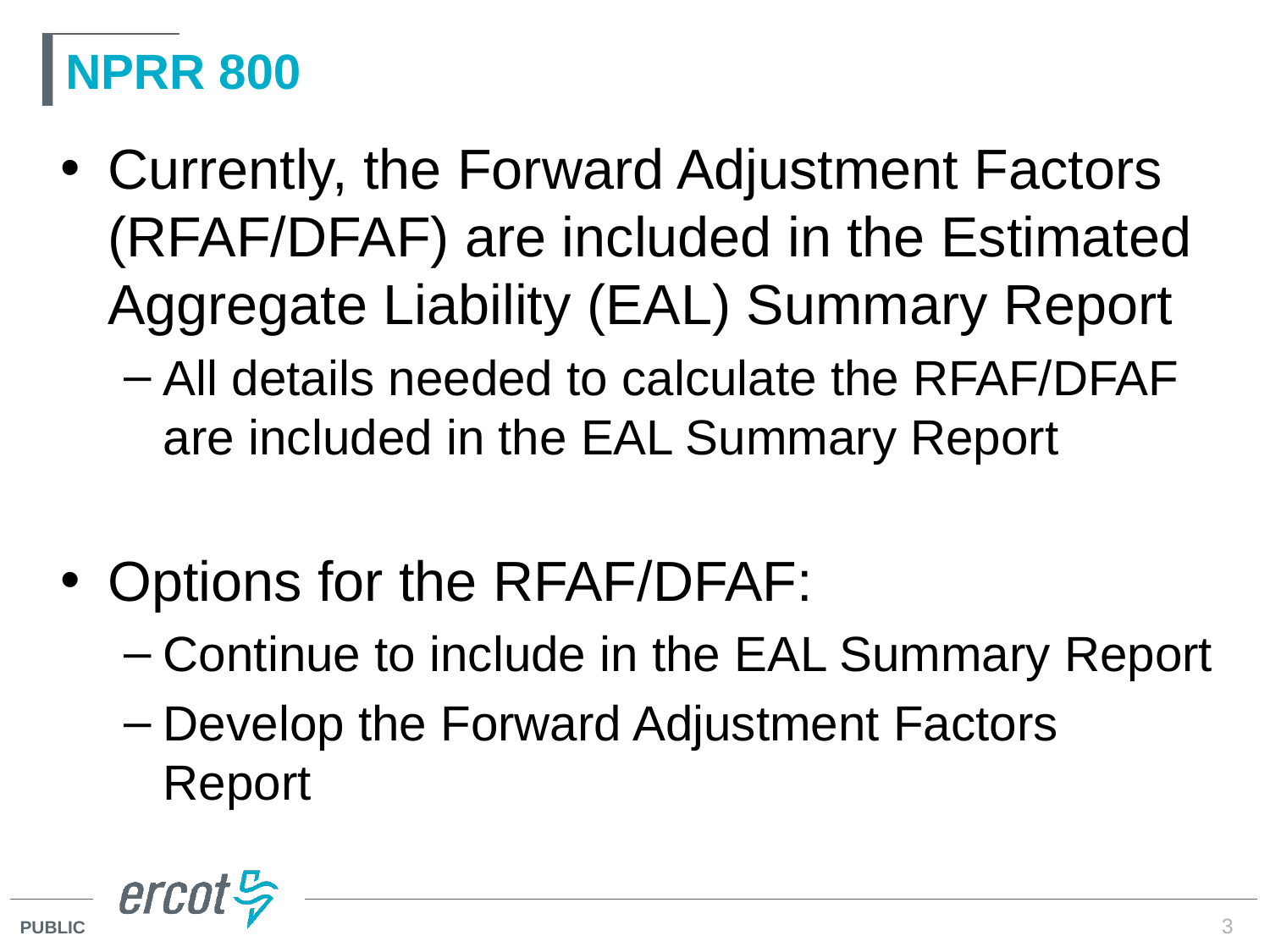

# NPRR 800
Currently, the Forward Adjustment Factors (RFAF/DFAF) are included in the Estimated Aggregate Liability (EAL) Summary Report
All details needed to calculate the RFAF/DFAF are included in the EAL Summary Report

Options for the RFAF/DFAF:
Continue to include in the EAL Summary Report
Develop the Forward Adjustment Factors Report
3